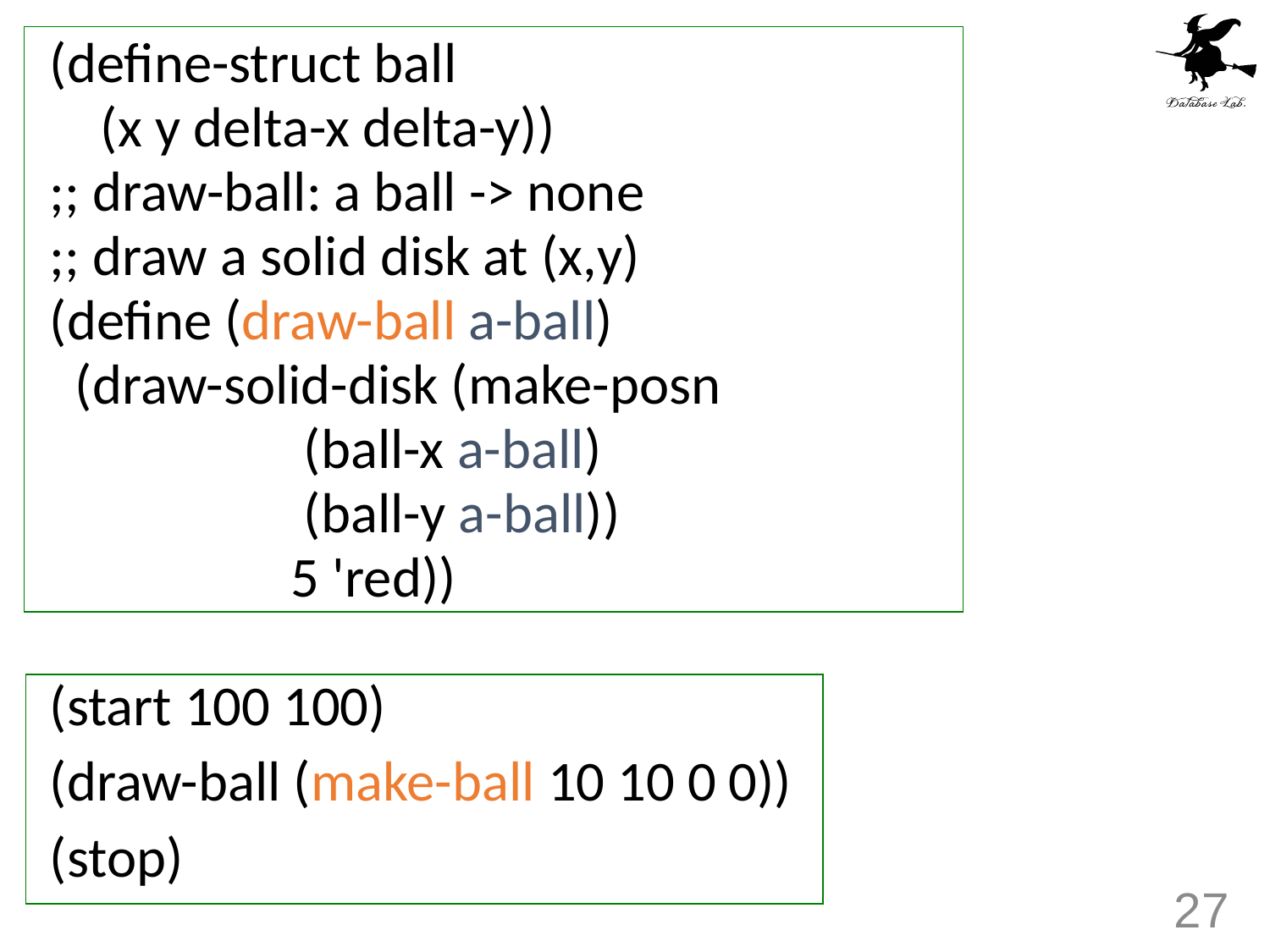

(define-struct ball
    (x y delta-x delta-y))
;; draw-ball: a ball -> none
;; draw a solid disk at (x,y)
(define (draw-ball a-ball)
  (draw-solid-disk (make-posn
                    (ball-x a-ball)
                    (ball-y a-ball))
                   5 'red))

(start 100 100)
(draw-ball (make-ball 10 10 0 0))
(stop)

27